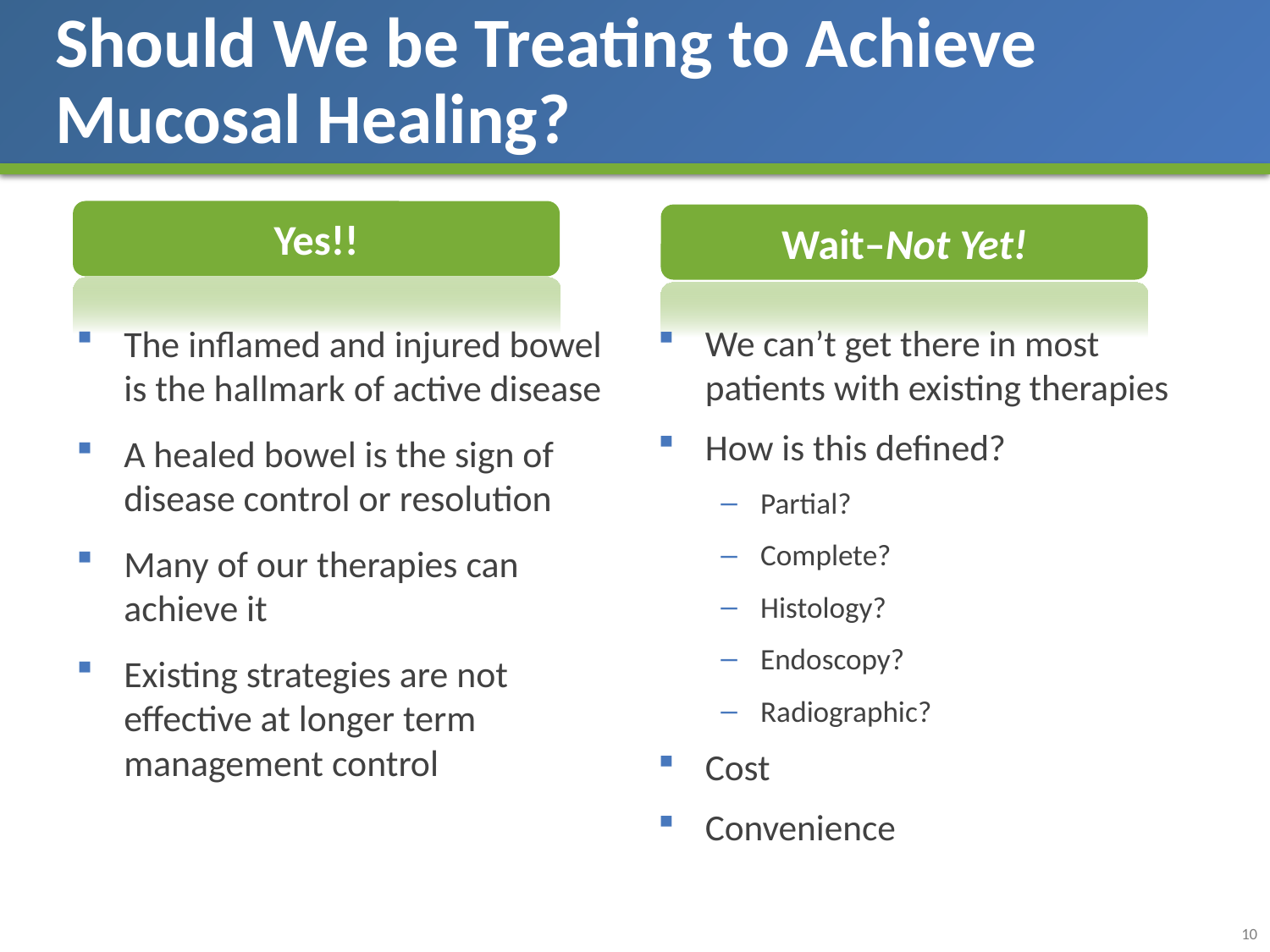

# Should We be Treating to Achieve Mucosal Healing?
Yes!!

Wait–Not Yet!

The inflamed and injured bowel is the hallmark of active disease
A healed bowel is the sign of disease control or resolution
Many of our therapies can achieve it
Existing strategies are not effective at longer term management control
We can’t get there in most patients with existing therapies
How is this defined?
Partial?
Complete?
Histology?
Endoscopy?
Radiographic?
Cost
Convenience